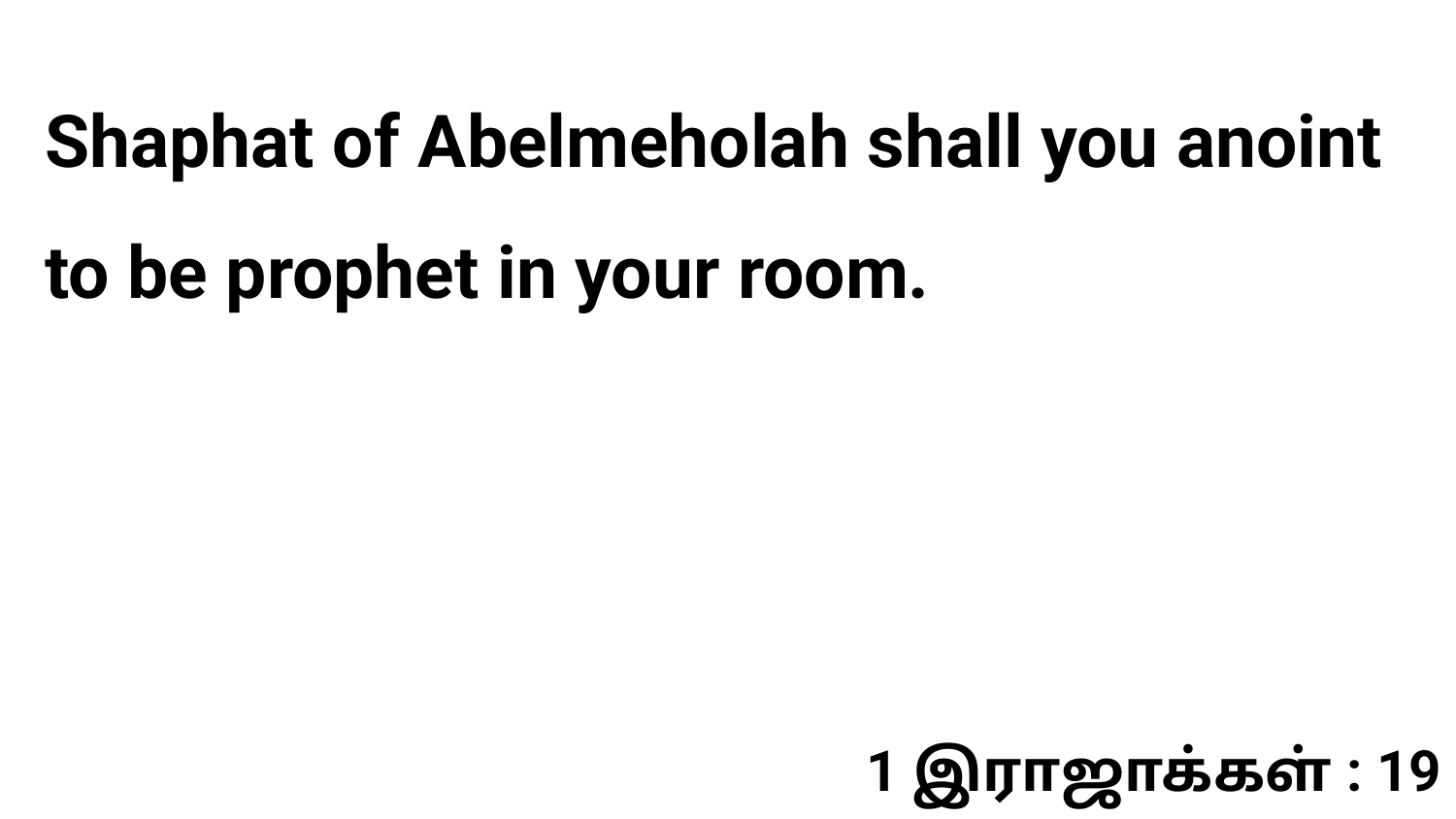

Shaphat of Abelmeholah shall you anoint to be prophet in your room.
1 இராஜாக்கள் : 19